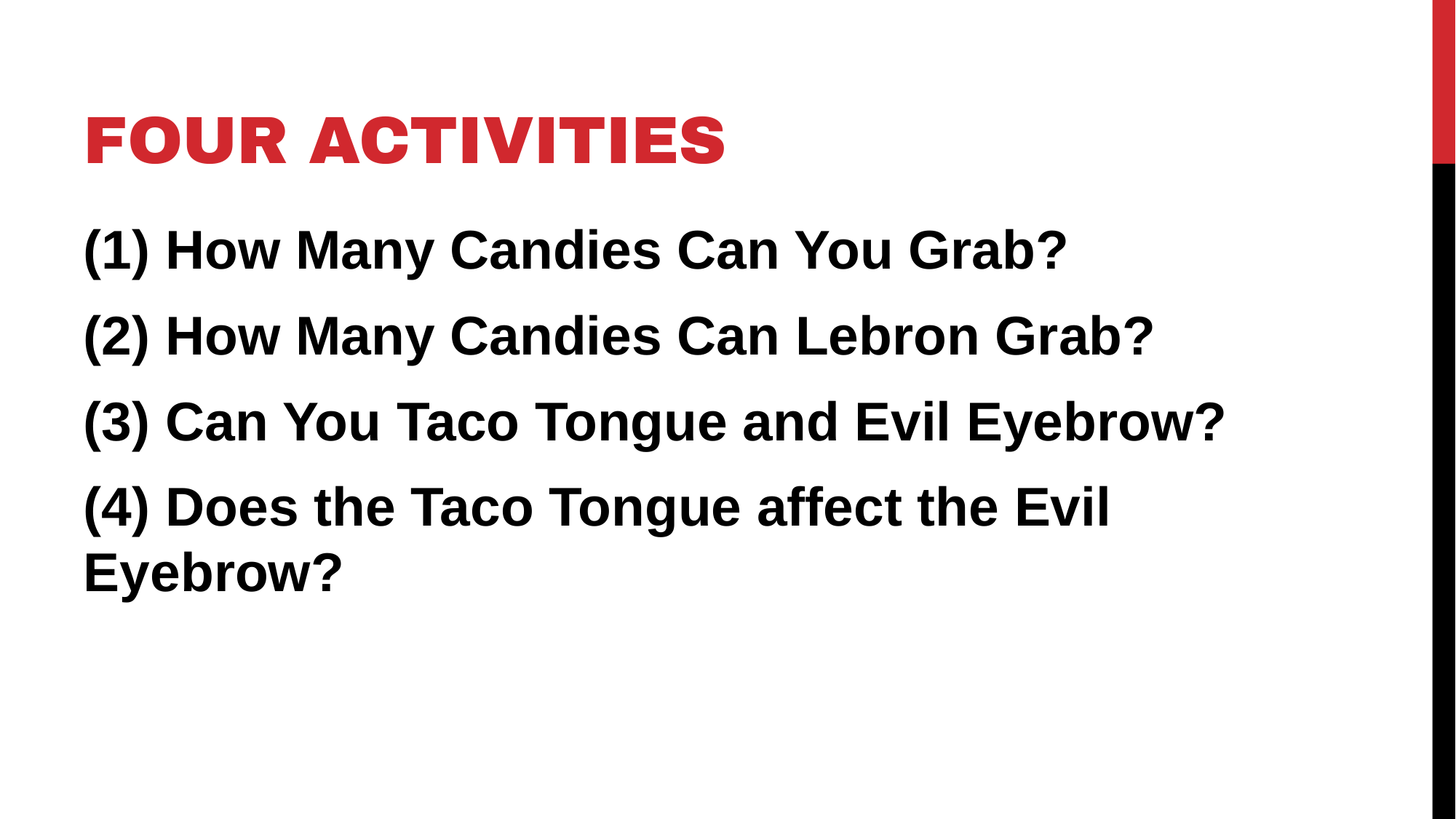

# Four Activities
(1) How Many Candies Can You Grab?
(2) How Many Candies Can Lebron Grab?
(3) Can You Taco Tongue and Evil Eyebrow?
(4) Does the Taco Tongue affect the Evil Eyebrow?